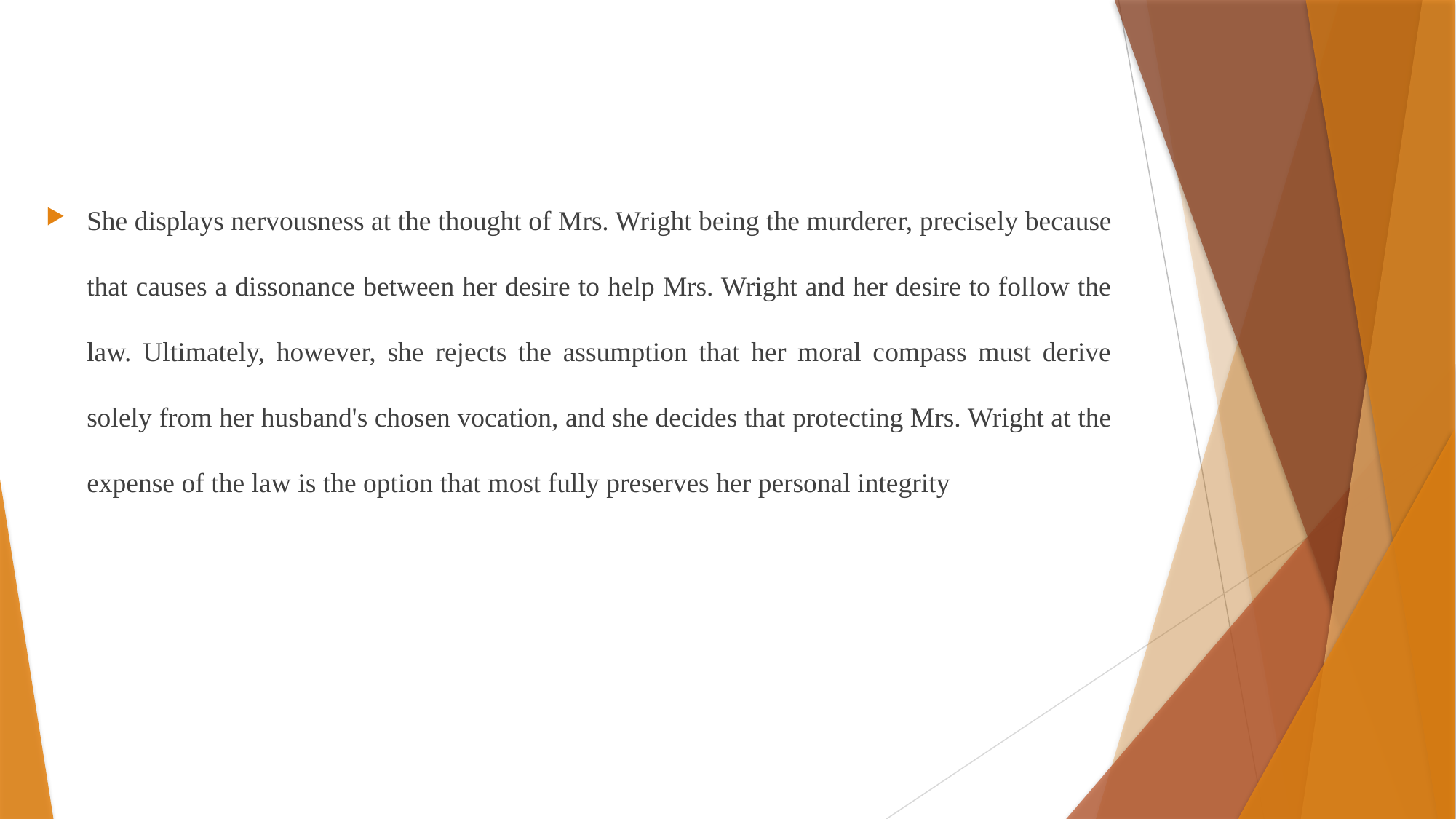

She displays nervousness at the thought of Mrs. Wright being the murderer, precisely because that causes a dissonance between her desire to help Mrs. Wright and her desire to follow the law. Ultimately, however, she rejects the assumption that her moral compass must derive solely from her husband's chosen vocation, and she decides that protecting Mrs. Wright at the expense of the law is the option that most fully preserves her personal integrity